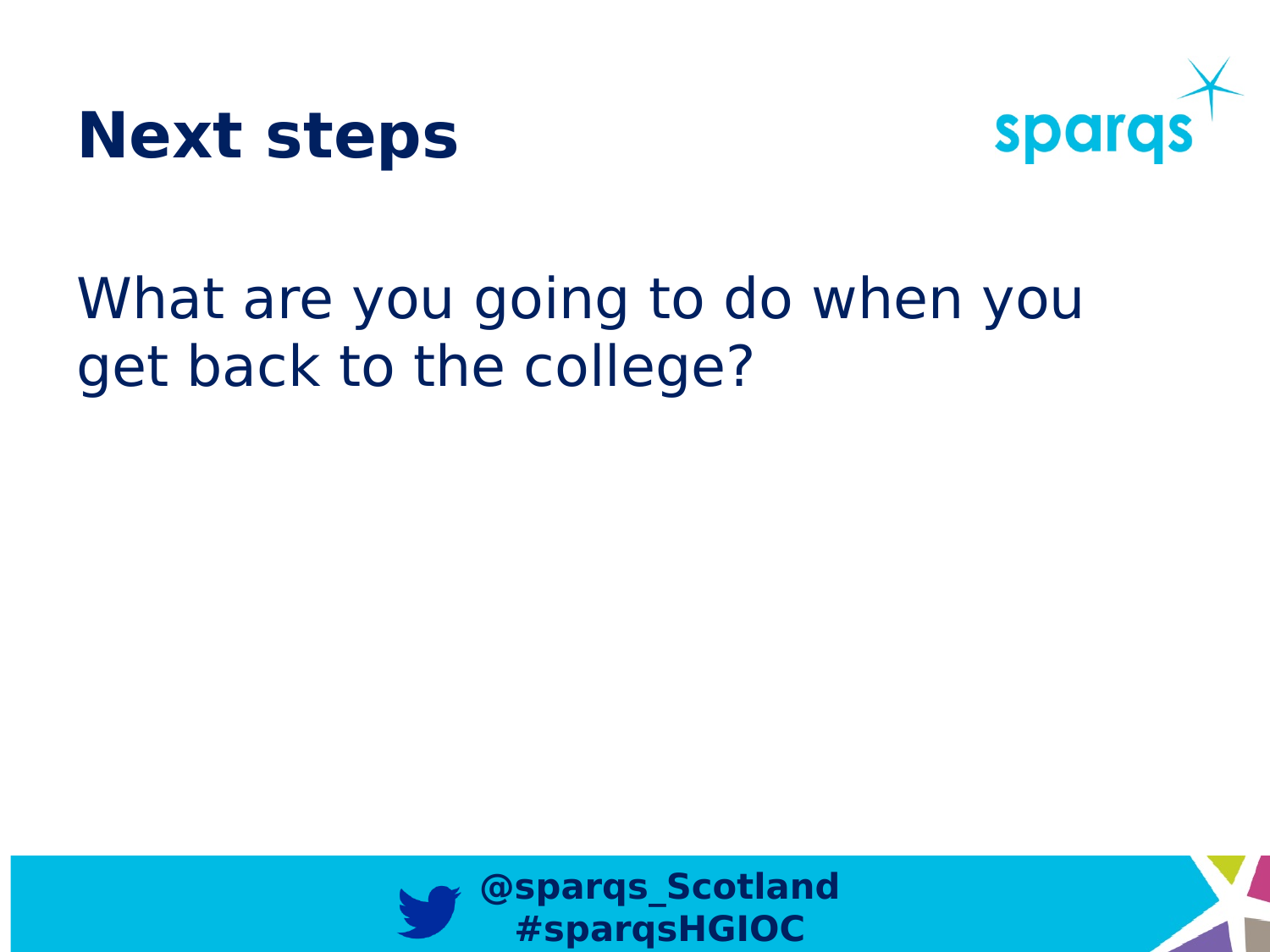

# Next steps
What are you going to do when you get back to the college?